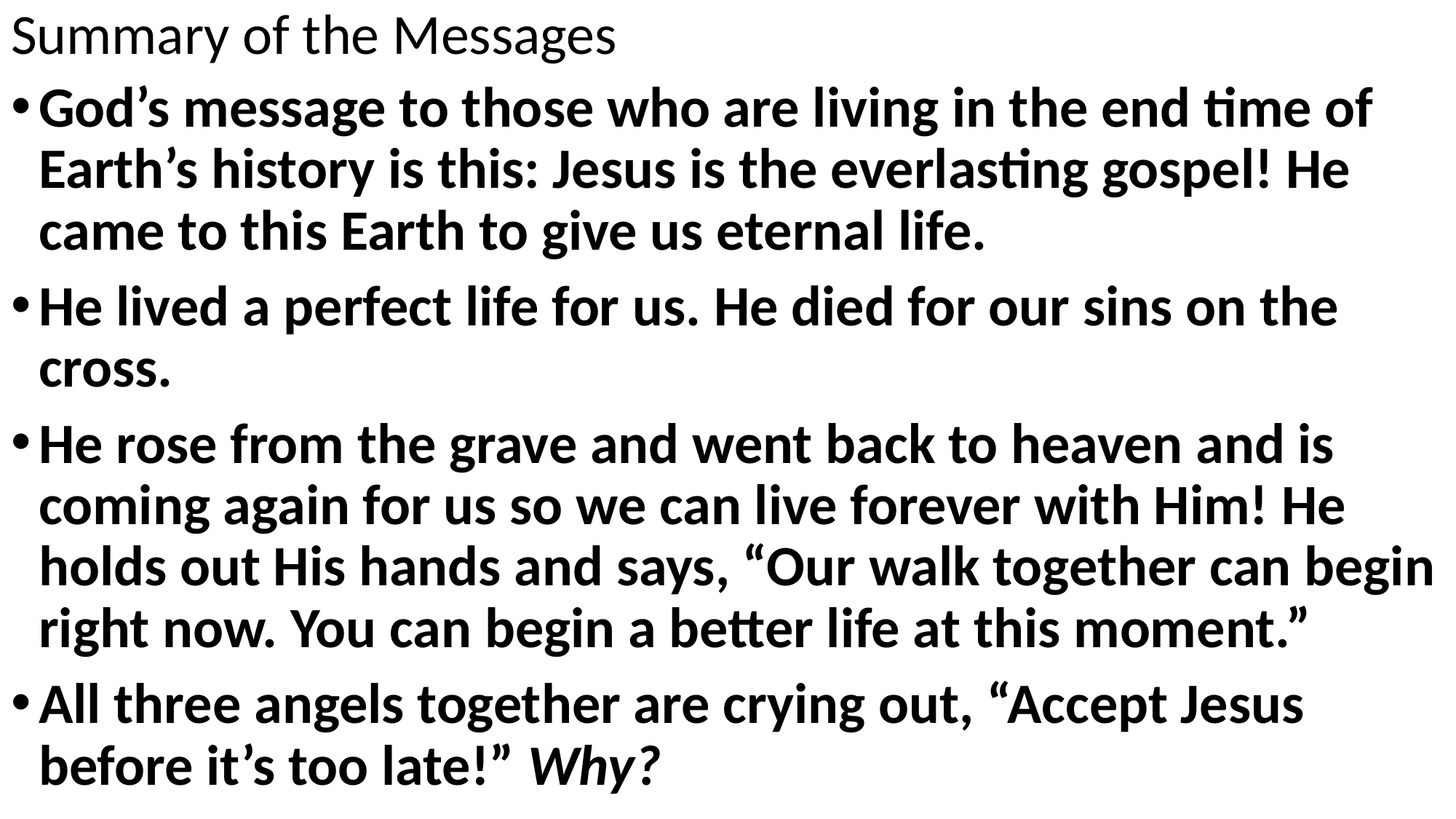

# Summary of the Messages
God’s message to those who are living in the end time of Earth’s history is this: Jesus is the everlasting gospel! He came to this Earth to give us eternal life.
He lived a perfect life for us. He died for our sins on the cross.
He rose from the grave and went back to heaven and is coming again for us so we can live forever with Him! He holds out His hands and says, “Our walk together can begin right now. You can begin a better life at this moment.”
All three angels together are crying out, “Accept Jesus before it’s too late!” Why?